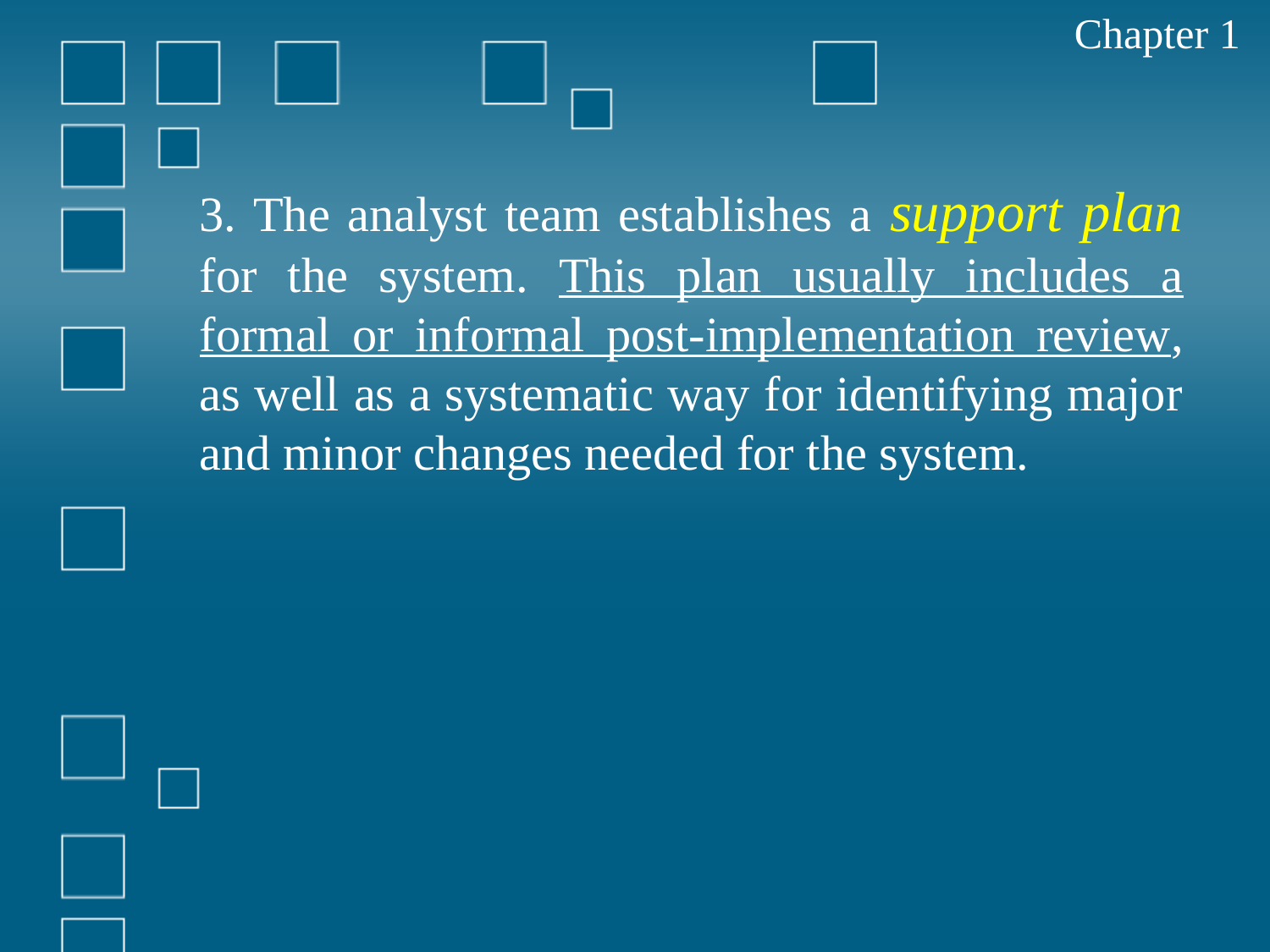

Chapter 1
3. The analyst team establishes a support plan for the system. This plan usually includes a formal or informal post-implementation review, as well as a systematic way for identifying major and minor changes needed for the system.